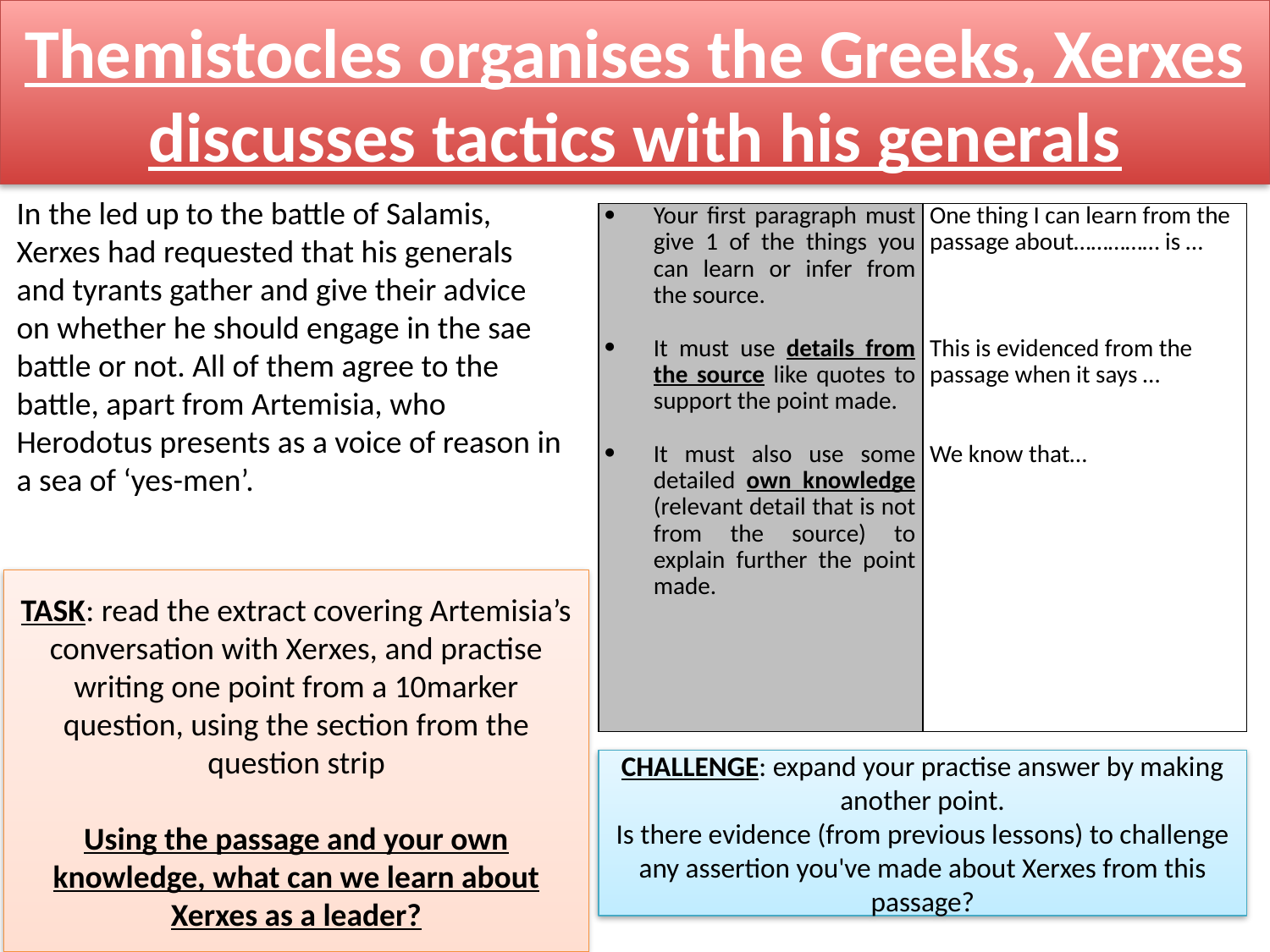

# Themistocles organises the Greeks, Xerxes discusses tactics with his generals
In the led up to the battle of Salamis, Xerxes had requested that his generals and tyrants gather and give their advice on whether he should engage in the sae battle or not. All of them agree to the battle, apart from Artemisia, who Herodotus presents as a voice of reason in a sea of ‘yes-men’.
| Your first paragraph must give 1 of the things you can learn or infer from the source. It must use details from the source like quotes to support the point made. It must also use some detailed own knowledge (relevant detail that is not from the source) to explain further the point made. | One thing I can learn from the passage about…………… is …   This is evidenced from the passage when it says … We know that… |
| --- | --- |
TASK: read the extract covering Artemisia’s conversation with Xerxes, and practise writing one point from a 10marker question, using the section from the question strip

Using the passage and your own knowledge, what can we learn about Xerxes as a leader?
CHALLENGE: expand your practise answer by making another point.
Is there evidence (from previous lessons) to challenge any assertion you've made about Xerxes from this passage?